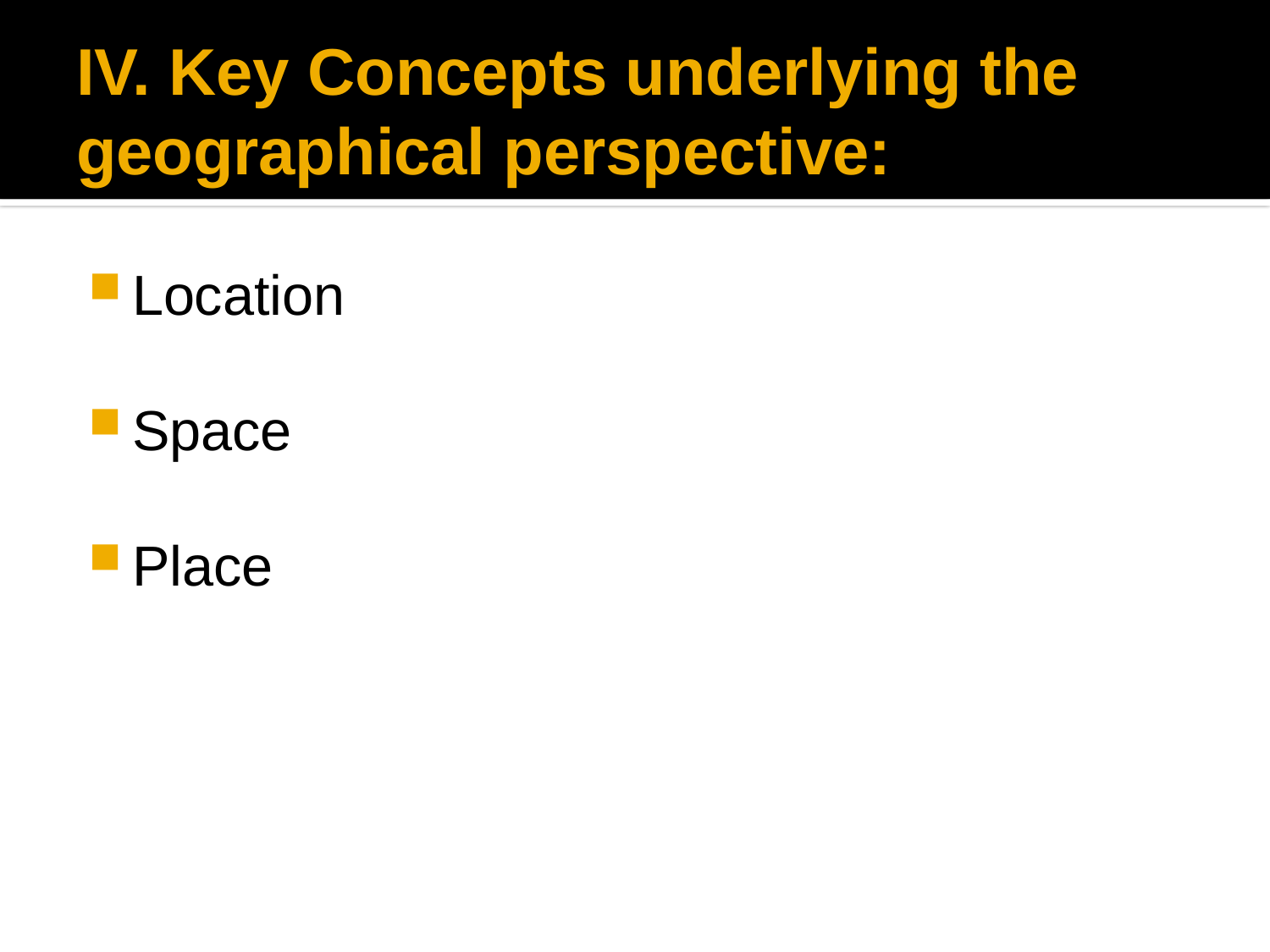

# IV. Key Concepts underlying the geographical perspective:
Location

Space

Place